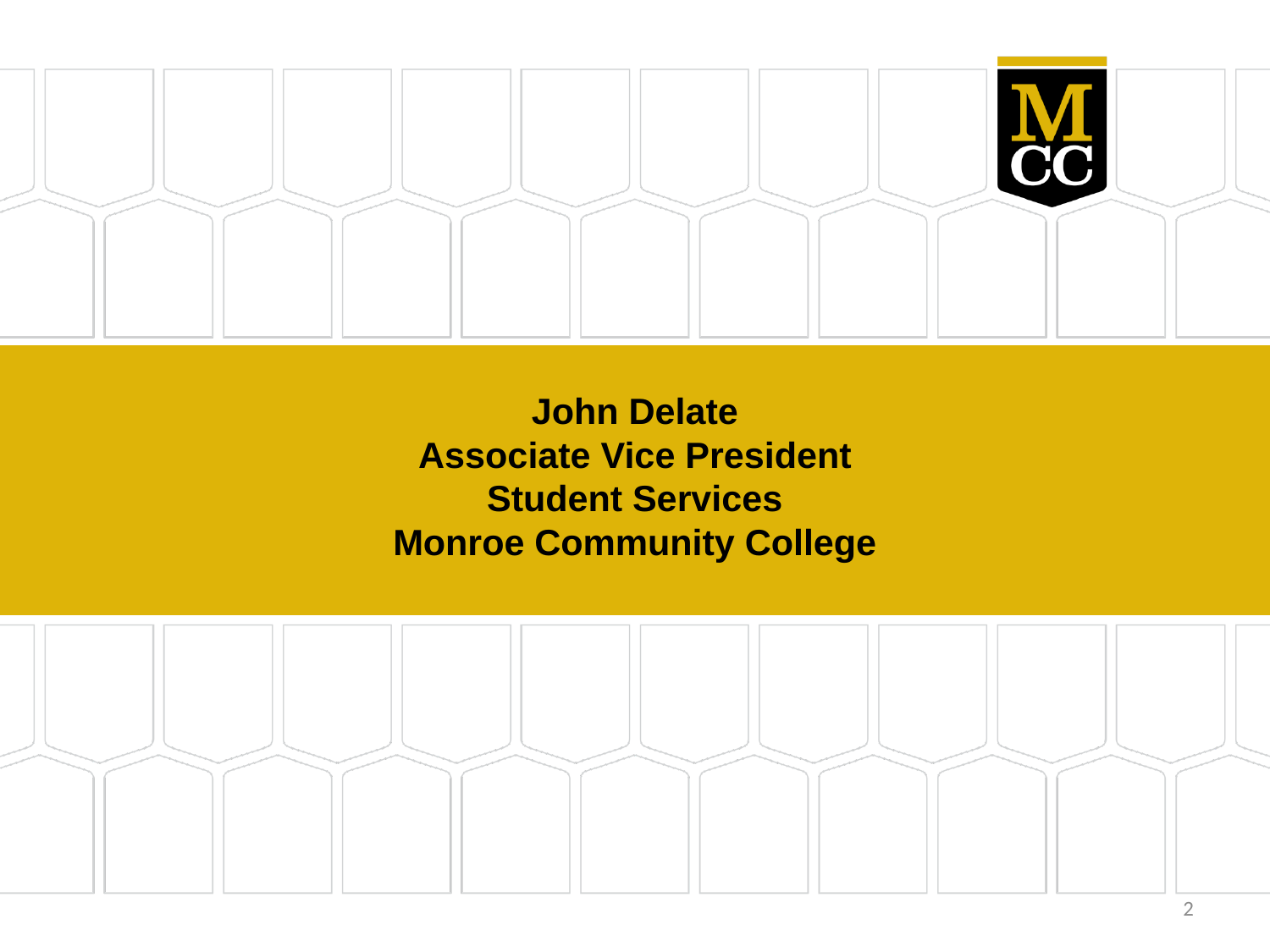

# John Delate Associate Vice President Student Services Monroe Community College
2